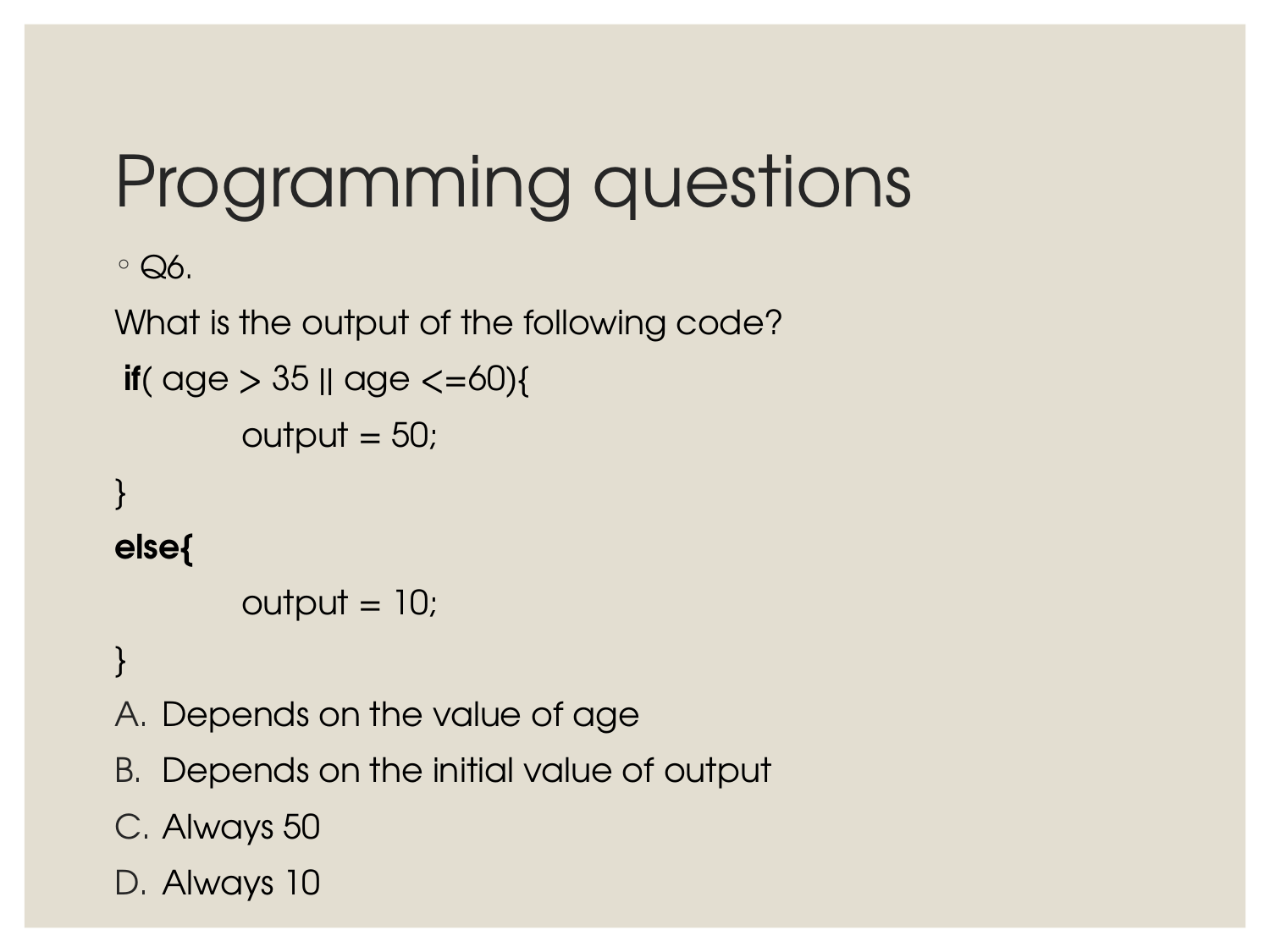

# Programming questions
Q6.
What is the output of the following code?
 if( age > 35 || age <=60){
	output = 50;
}
else{
	output = 10;
}
Depends on the value of age
Depends on the initial value of output
Always 50
Always 10